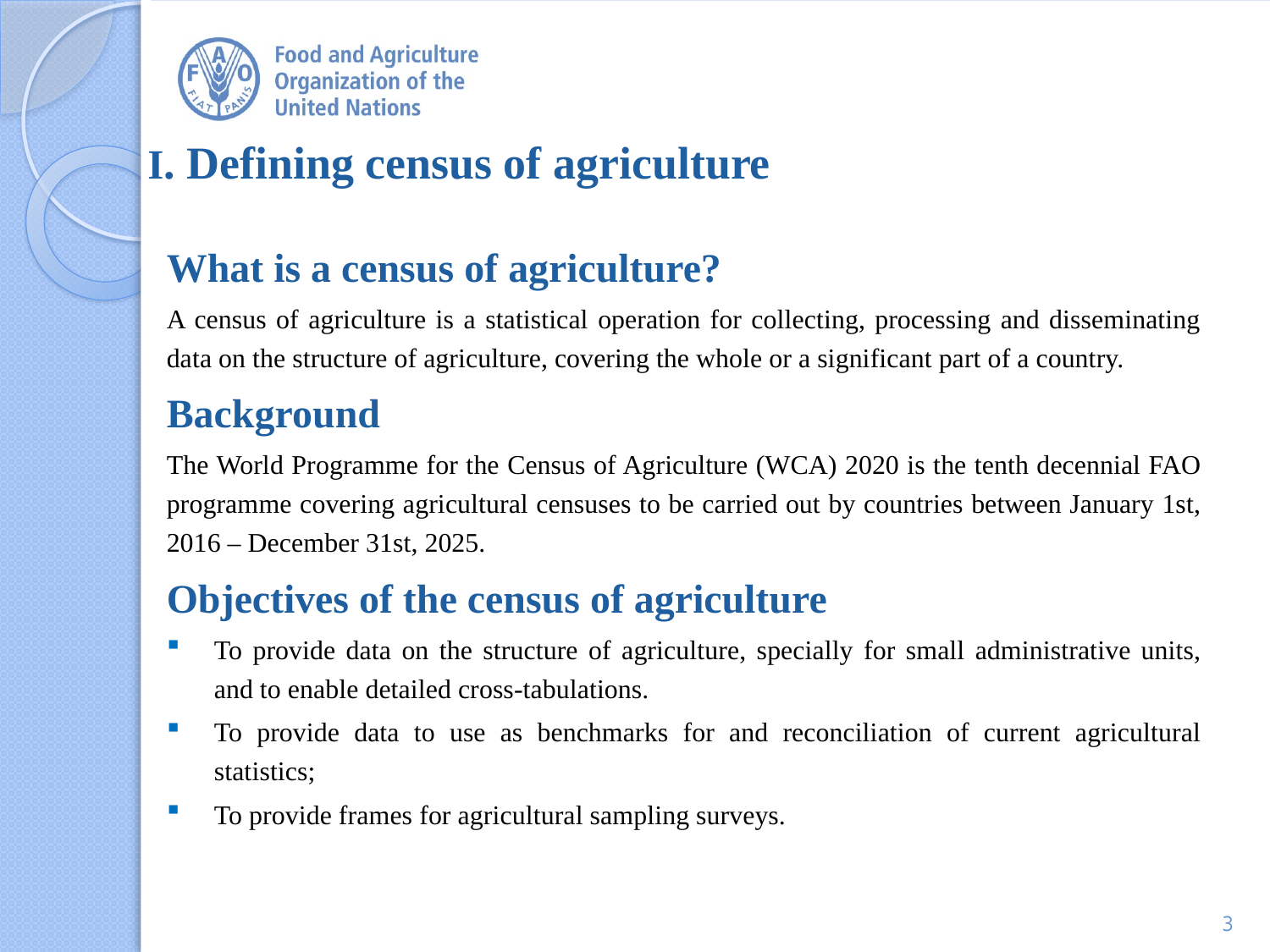

# I. Defining census of agriculture
What is a census of agriculture?
A census of agriculture is a statistical operation for collecting, processing and disseminating data on the structure of agriculture, covering the whole or a significant part of a country.
Background
The World Programme for the Census of Agriculture (WCA) 2020 is the tenth decennial FAO programme covering agricultural censuses to be carried out by countries between January 1st, 2016 – December 31st, 2025.
Objectives of the census of agriculture
To provide data on the structure of agriculture, specially for small administrative units, and to enable detailed cross-tabulations.
To provide data to use as benchmarks for and reconciliation of current agricultural statistics;
To provide frames for agricultural sampling surveys.

3